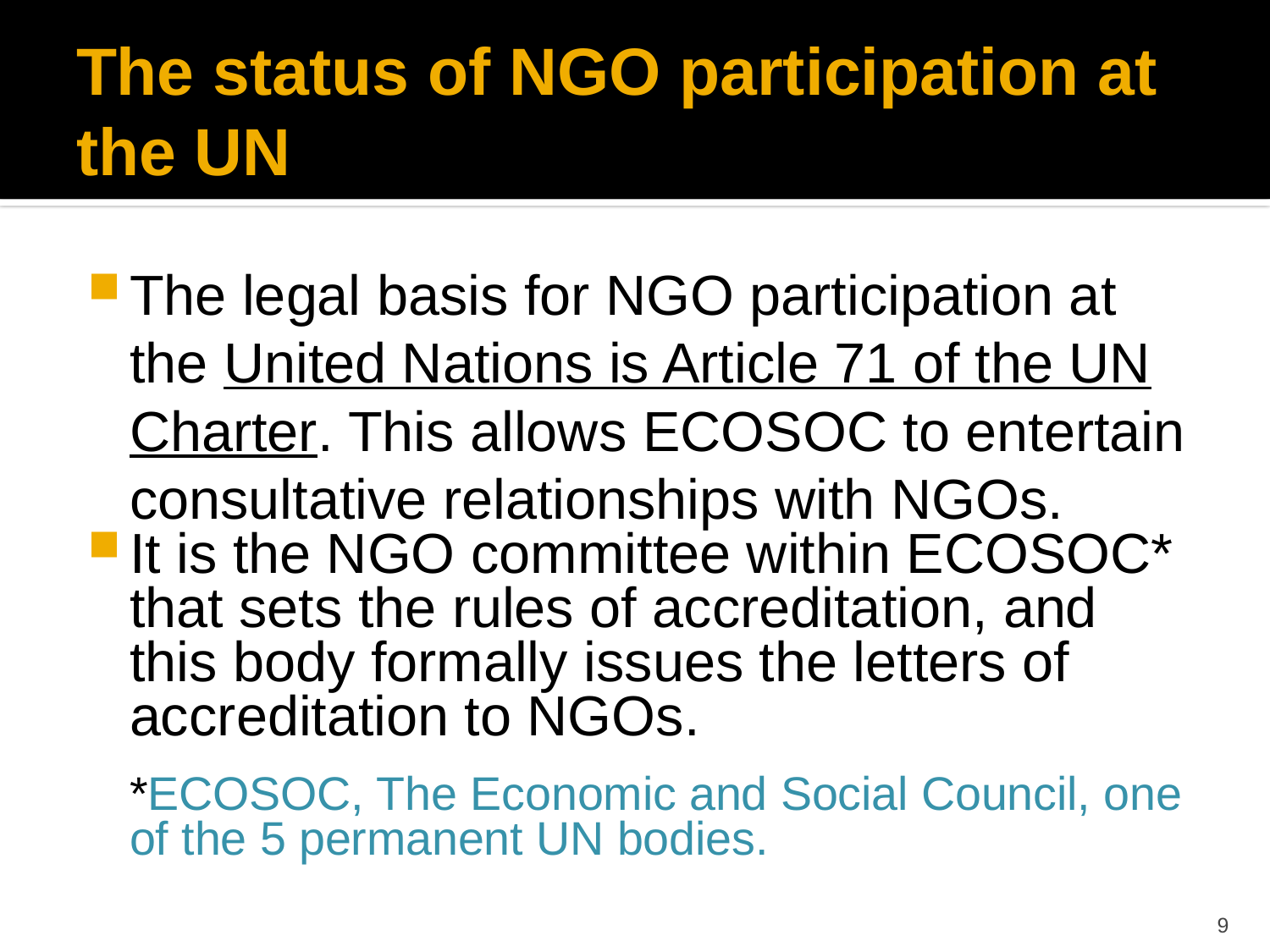

# The status of NGO participation at the UN
The legal basis for NGO participation at the United Nations is Article 71 of the UN Charter. This allows ECOSOC to entertain consultative relationships with NGOs.
It is the NGO committee within ECOSOC* that sets the rules of accreditation, and this body formally issues the letters of accreditation to NGOs.

	*ECOSOC, The Economic and Social Council, one of the 5 permanent UN bodies.

9